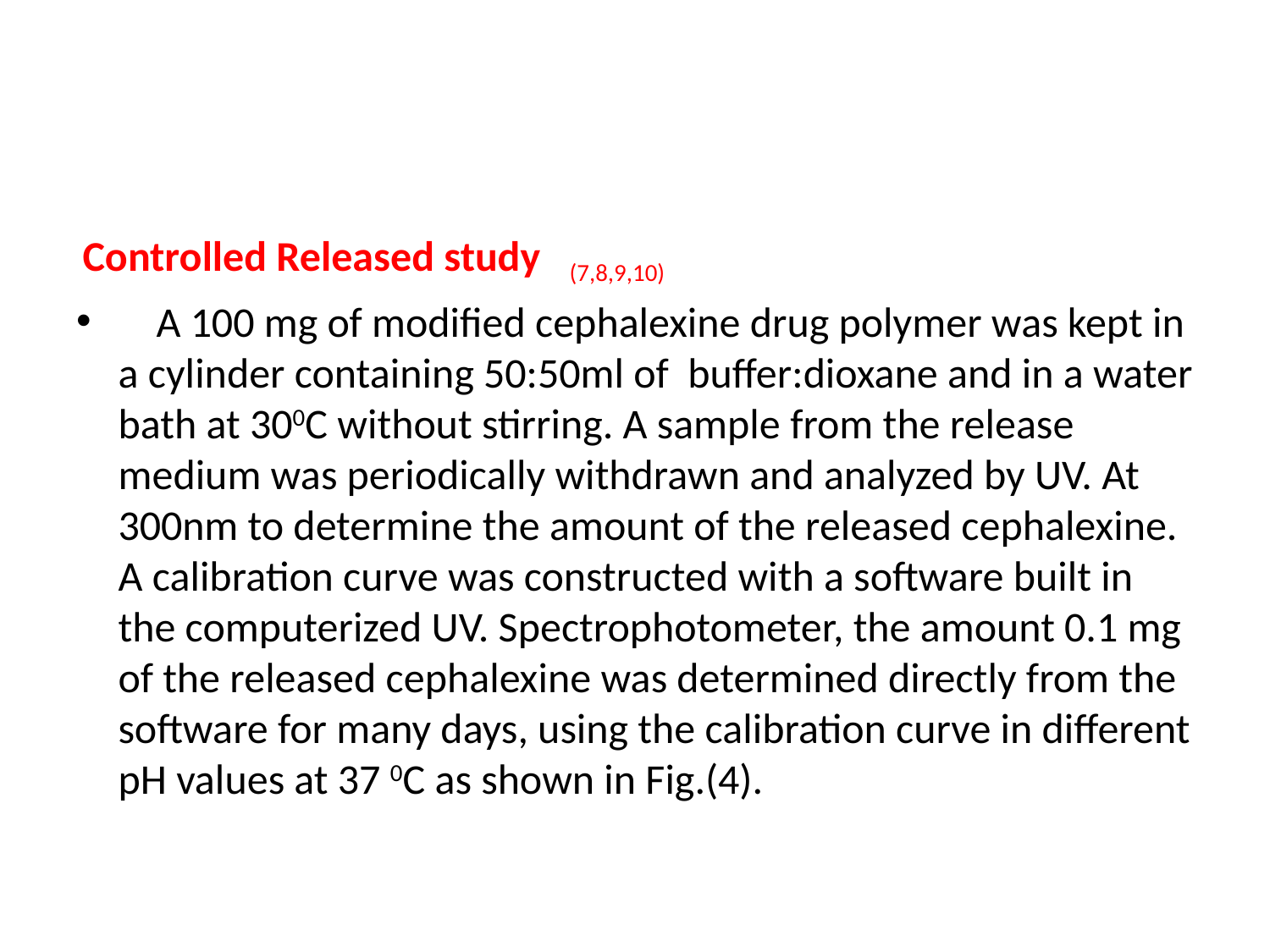

#
Controlled Released study   (7,8,9,10)
    A 100 mg of modified cephalexine drug polymer was kept in a cylinder containing 50:50ml of  buffer:dioxane and in a water bath at 300C without stirring. A sample from the release medium was periodically withdrawn and analyzed by UV. At 300nm to determine the amount of the released cephalexine. A calibration curve was constructed with a software built in the computerized UV. Spectrophotometer, the amount 0.1 mg of the released cephalexine was determined directly from the software for many days, using the calibration curve in different pH values at 37 0C as shown in Fig.(4).